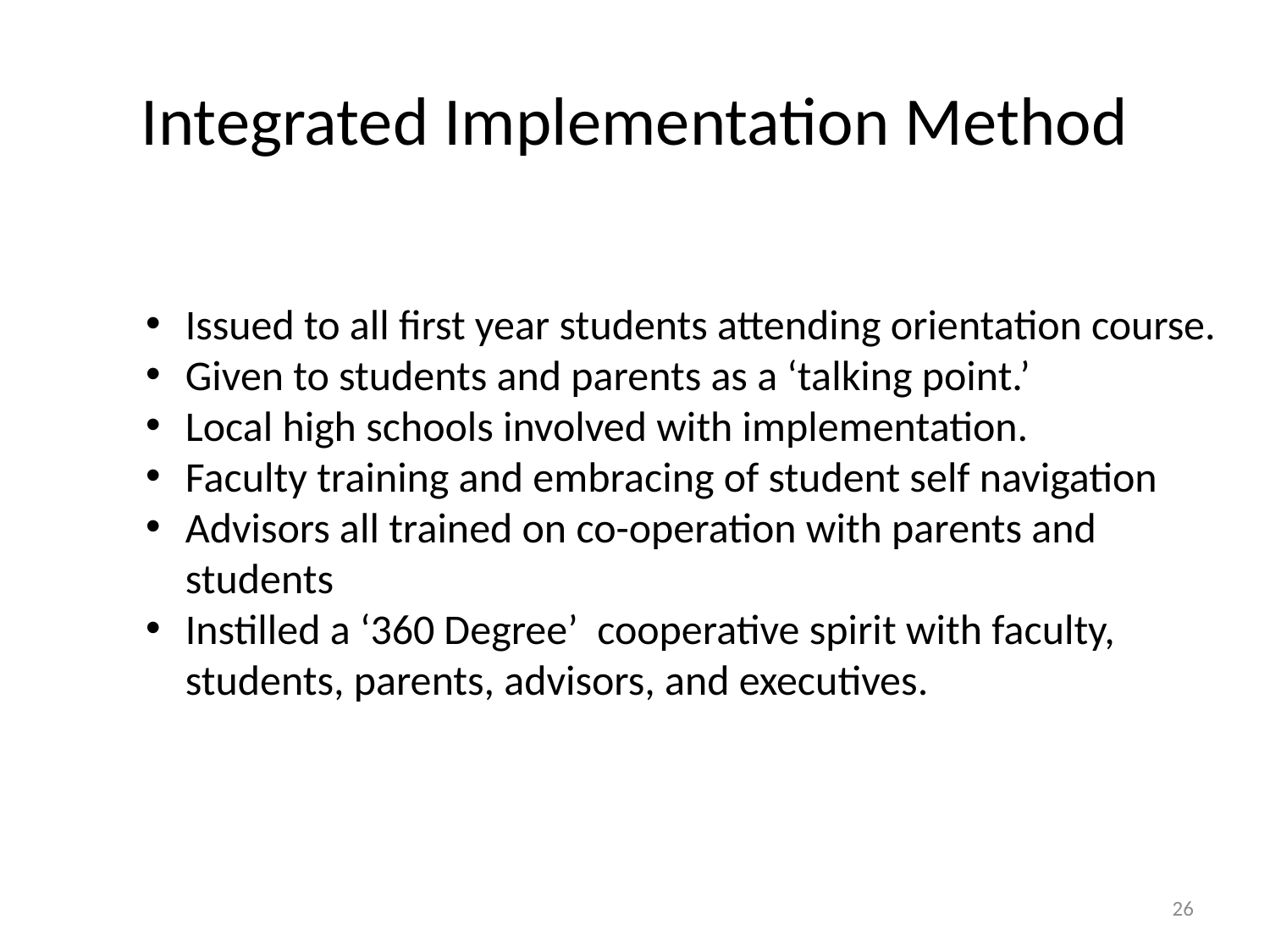

# Integrated Implementation Method

Issued to all first year students attending orientation course.
Given to students and parents as a ‘talking point.’
Local high schools involved with implementation.
Faculty training and embracing of student self navigation
Advisors all trained on co-operation with parents and students
Instilled a ‘360 Degree’  cooperative spirit with faculty, students, parents, advisors, and executives.
26